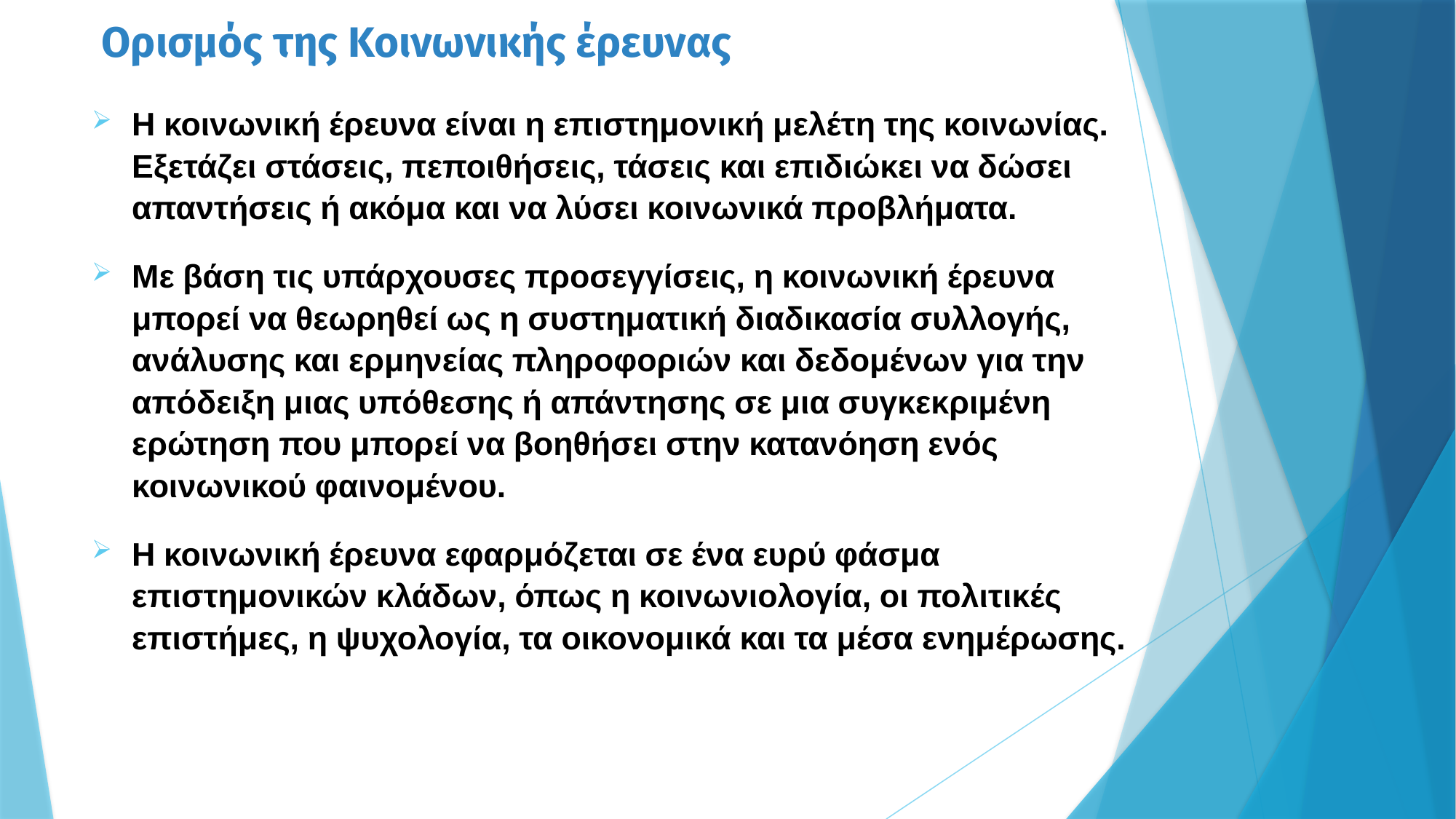

# Ορισμός της Κοινωνικής έρευνας
Η κοινωνική έρευνα είναι η επιστημονική μελέτη της κοινωνίας. Εξετάζει στάσεις, πεποιθήσεις, τάσεις και επιδιώκει να δώσει απαντήσεις ή ακόμα και να λύσει κοινωνικά προβλήματα.
Με βάση τις υπάρχουσες προσεγγίσεις, η κοινωνική έρευνα μπορεί να θεωρηθεί ως η συστηματική διαδικασία συλλογής, ανάλυσης και ερμηνείας πληροφοριών και δεδομένων για την απόδειξη μιας υπόθεσης ή απάντησης σε μια συγκεκριμένη ερώτηση που μπορεί να βοηθήσει στην κατανόηση ενός κοινωνικού φαινομένου.
Η κοινωνική έρευνα εφαρμόζεται σε ένα ευρύ φάσμα επιστημονικών κλάδων, όπως η κοινωνιολογία, οι πολιτικές επιστήμες, η ψυχολογία, τα οικονομικά και τα μέσα ενημέρωσης.